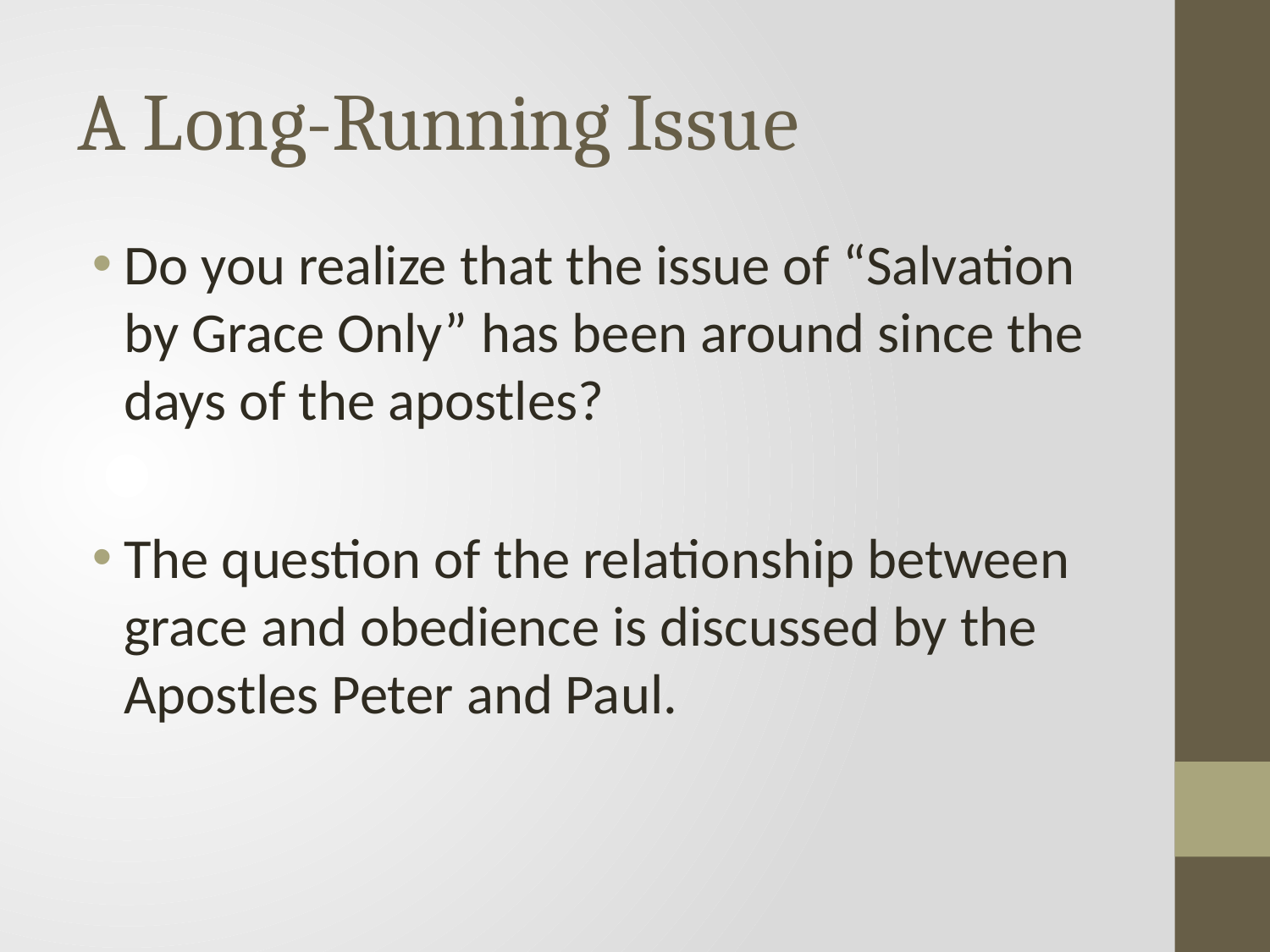

# A Long-Running Issue
Do you realize that the issue of “Salvation by Grace Only” has been around since the days of the apostles?

The question of the relationship between grace and obedience is discussed by the Apostles Peter and Paul.